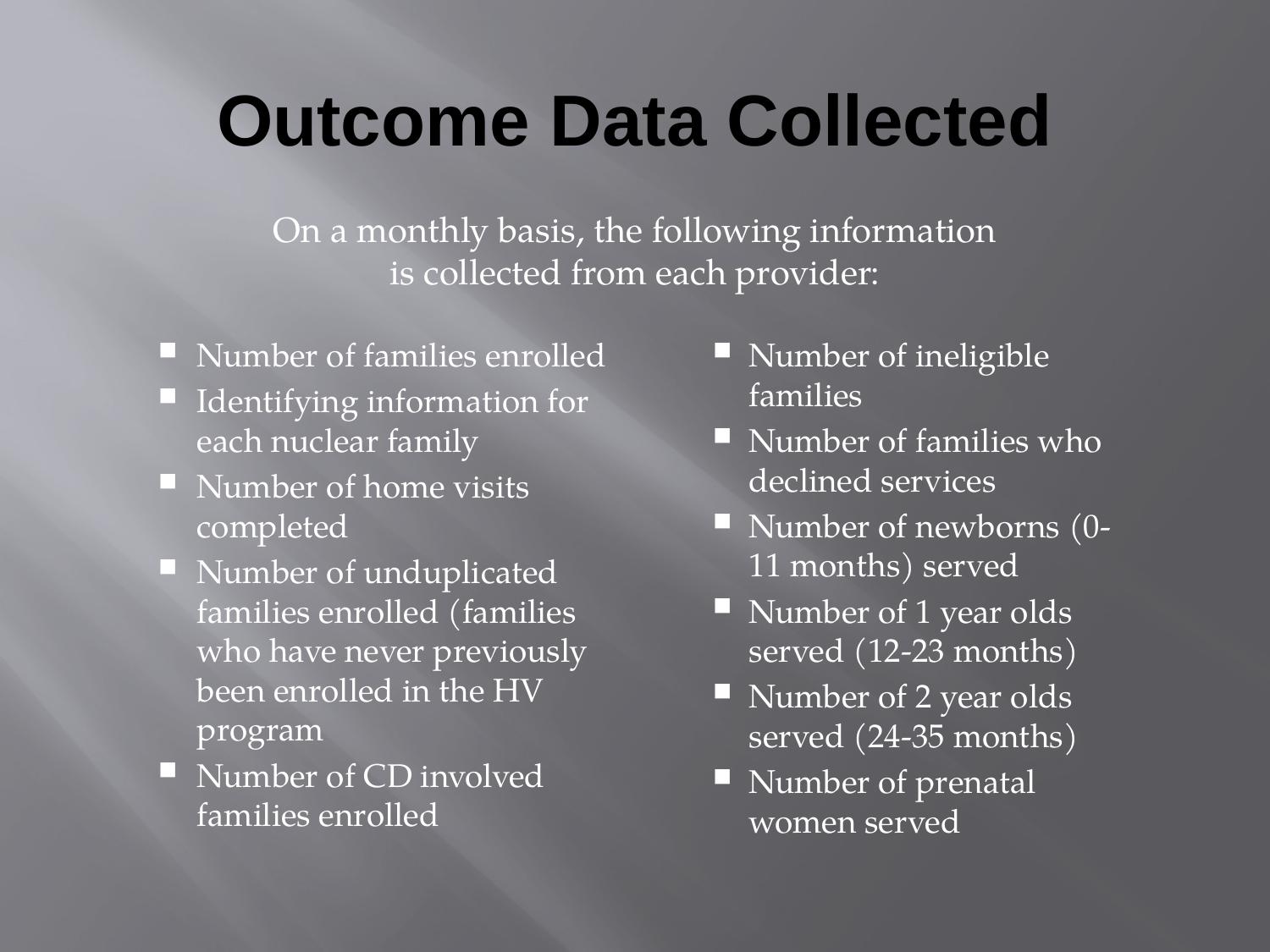

# Outcome Data Collected
On a monthly basis, the following information is collected from each provider:
Number of families enrolled
Identifying information for each nuclear family
Number of home visits completed
Number of unduplicated families enrolled (families who have never previously been enrolled in the HV program
Number of CD involved families enrolled

Number of ineligible families
Number of families who declined services
Number of newborns (0-11 months) served
Number of 1 year olds served (12-23 months)
Number of 2 year olds served (24-35 months)
Number of prenatal women served